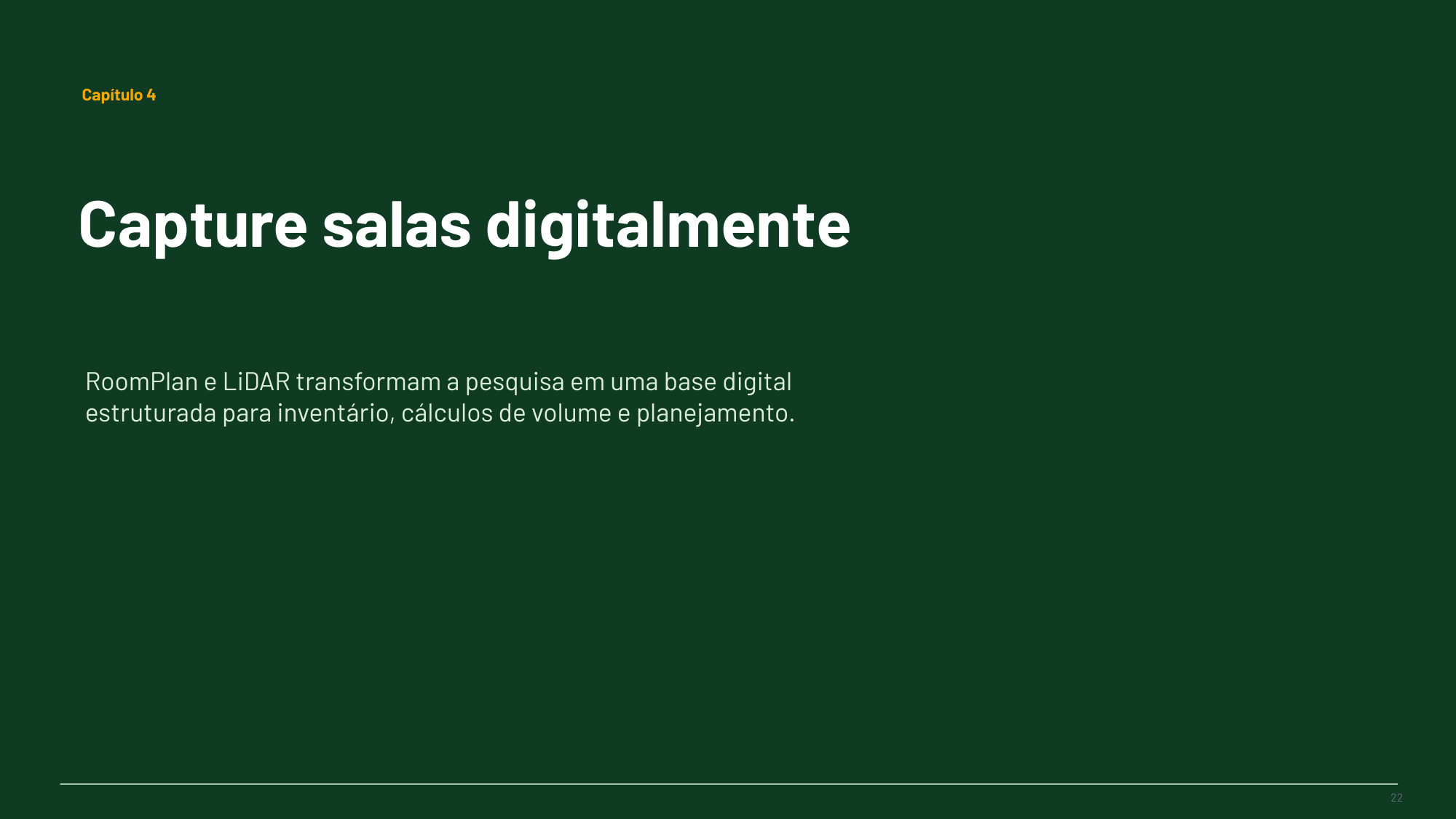

MovePilot Pro 4.0
Capítulo 4
Capture salas digitalmente
RoomPlan e LiDAR transformam a pesquisa em uma base digital estruturada para inventário, cálculos de volume e planejamento.

22